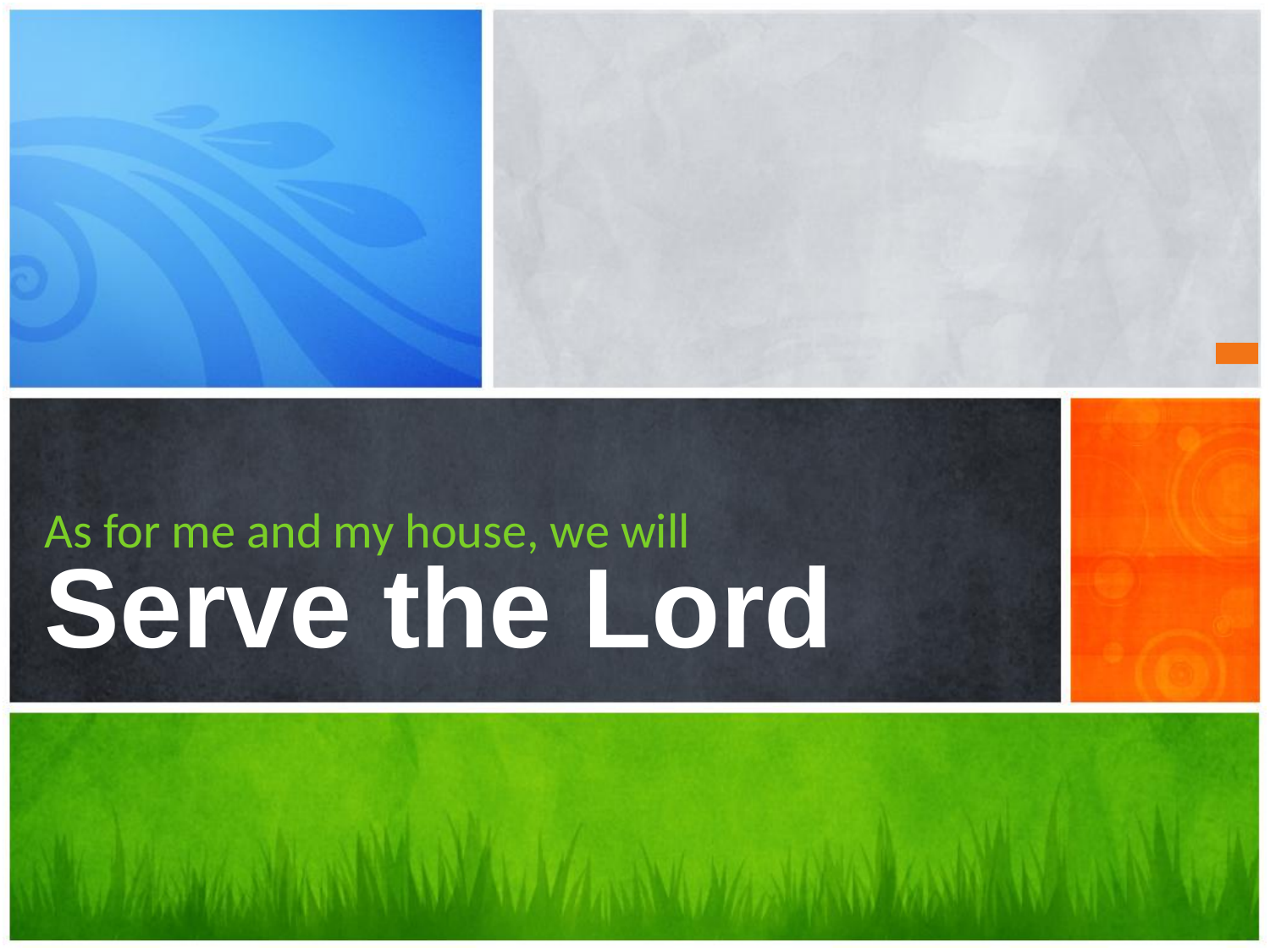

# As for me and my house, we will Serve the Lord